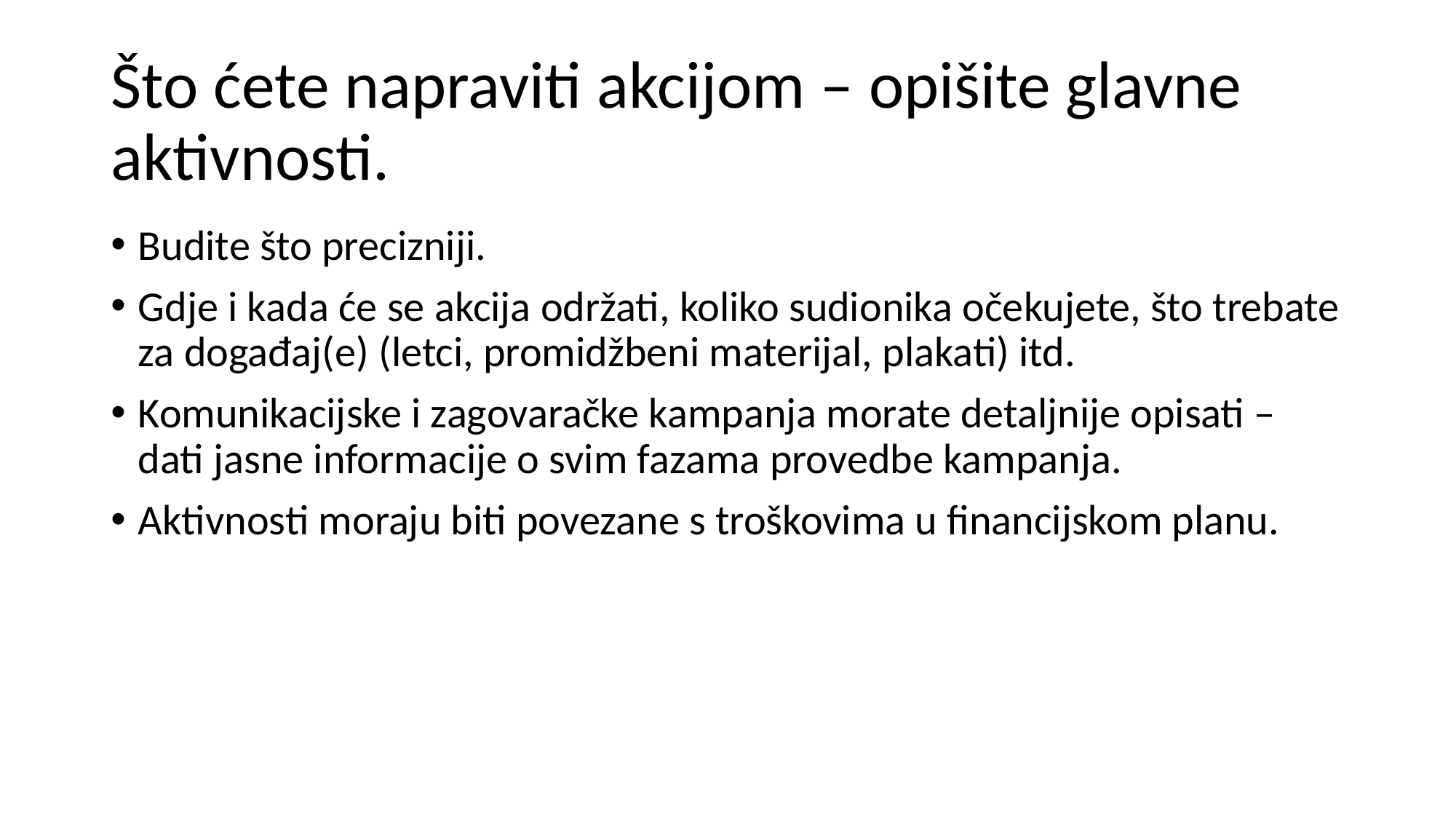

# Što ćete napraviti akcijom – opišite glavne aktivnosti.
Budite što precizniji.
Gdje i kada će se akcija održati, koliko sudionika očekujete, što trebate za događaj(e) (letci, promidžbeni materijal, plakati) itd.
Komunikacijske i zagovaračke kampanja morate detaljnije opisati – dati jasne informacije o svim fazama provedbe kampanja.
Aktivnosti moraju biti povezane s troškovima u financijskom planu.